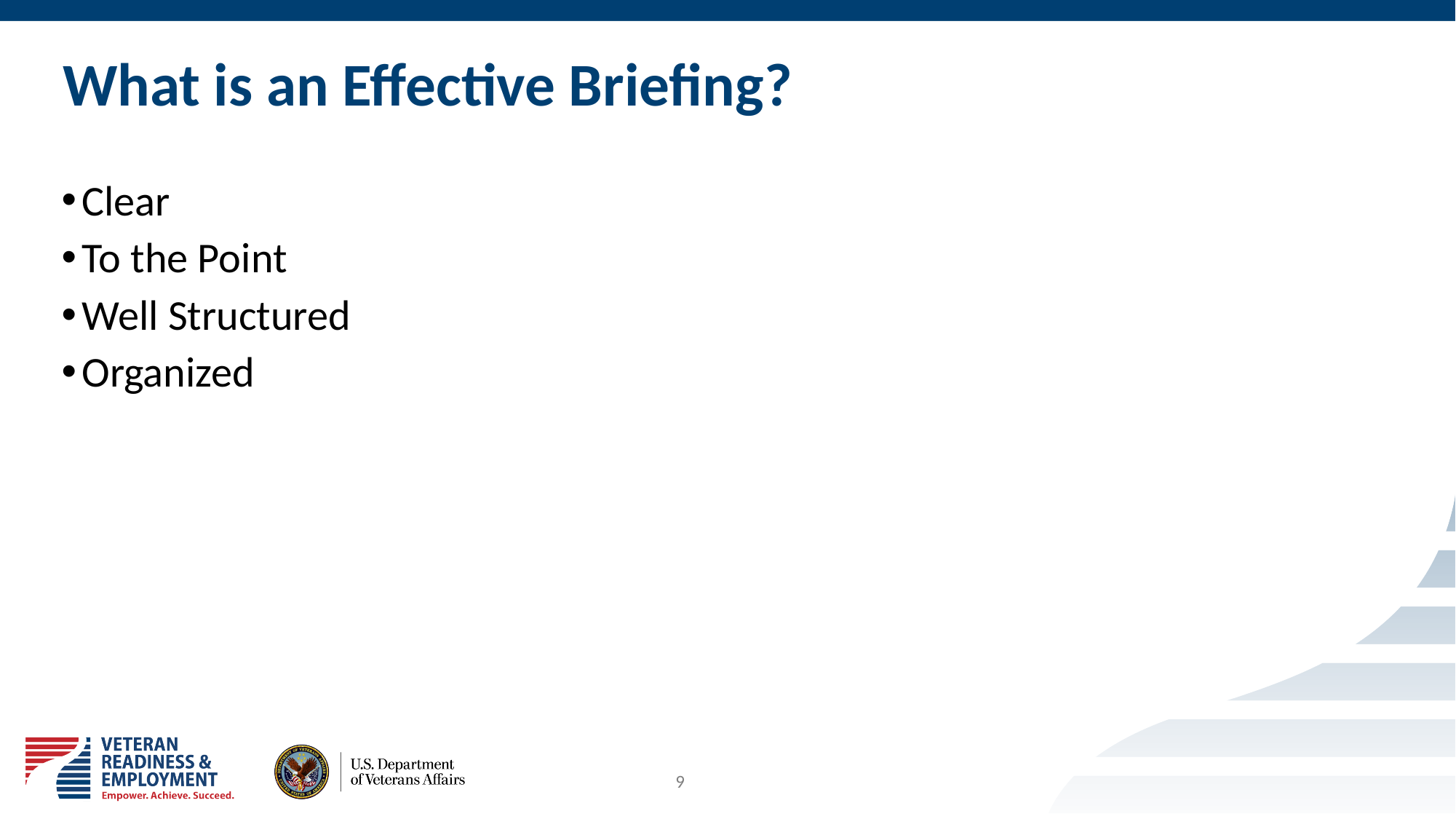

# What is an Effective Briefing?
Clear
To the Point
Well Structured
Organized
9